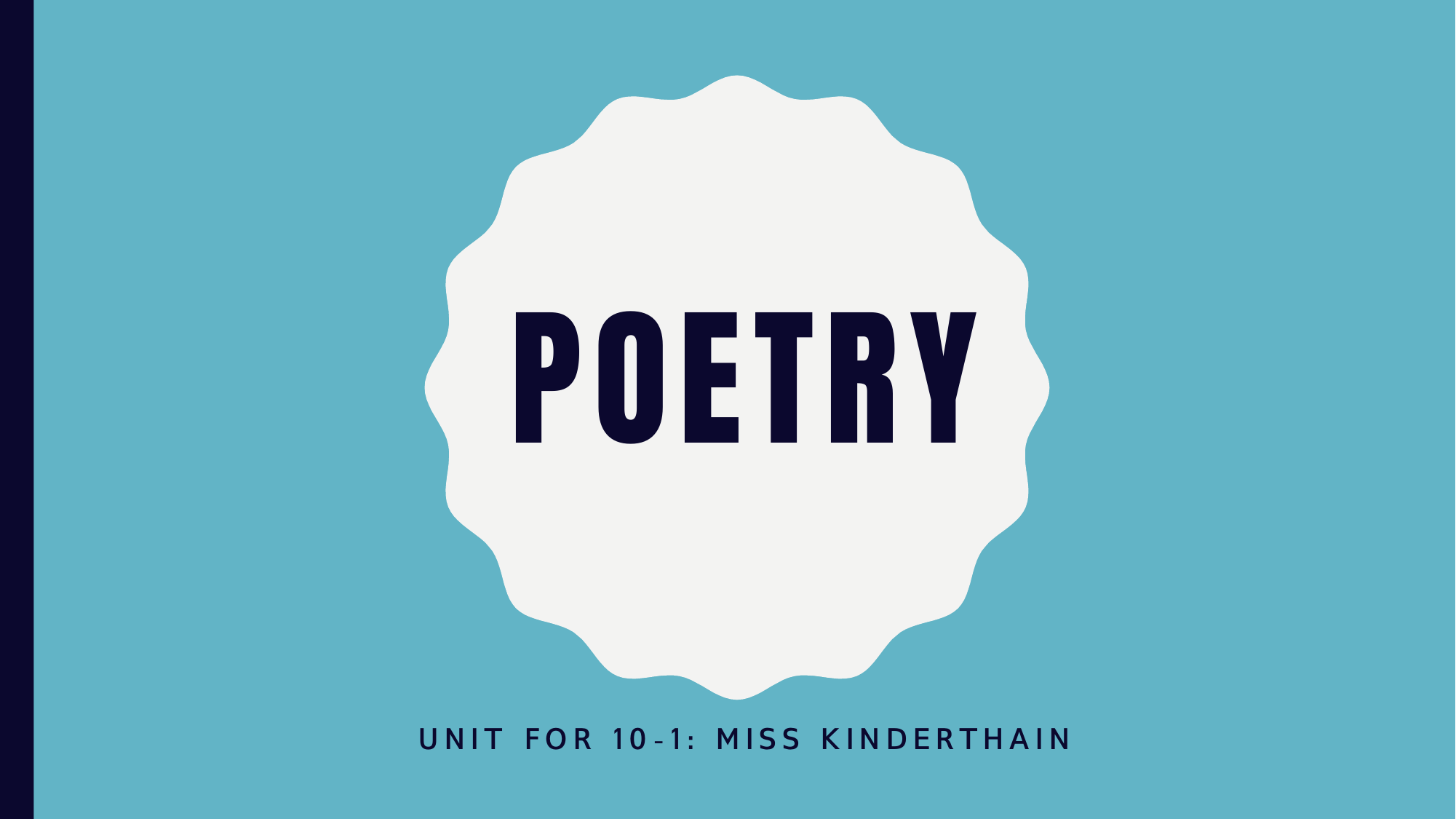

# poetry
Unit for 10-1: miss kinderthain